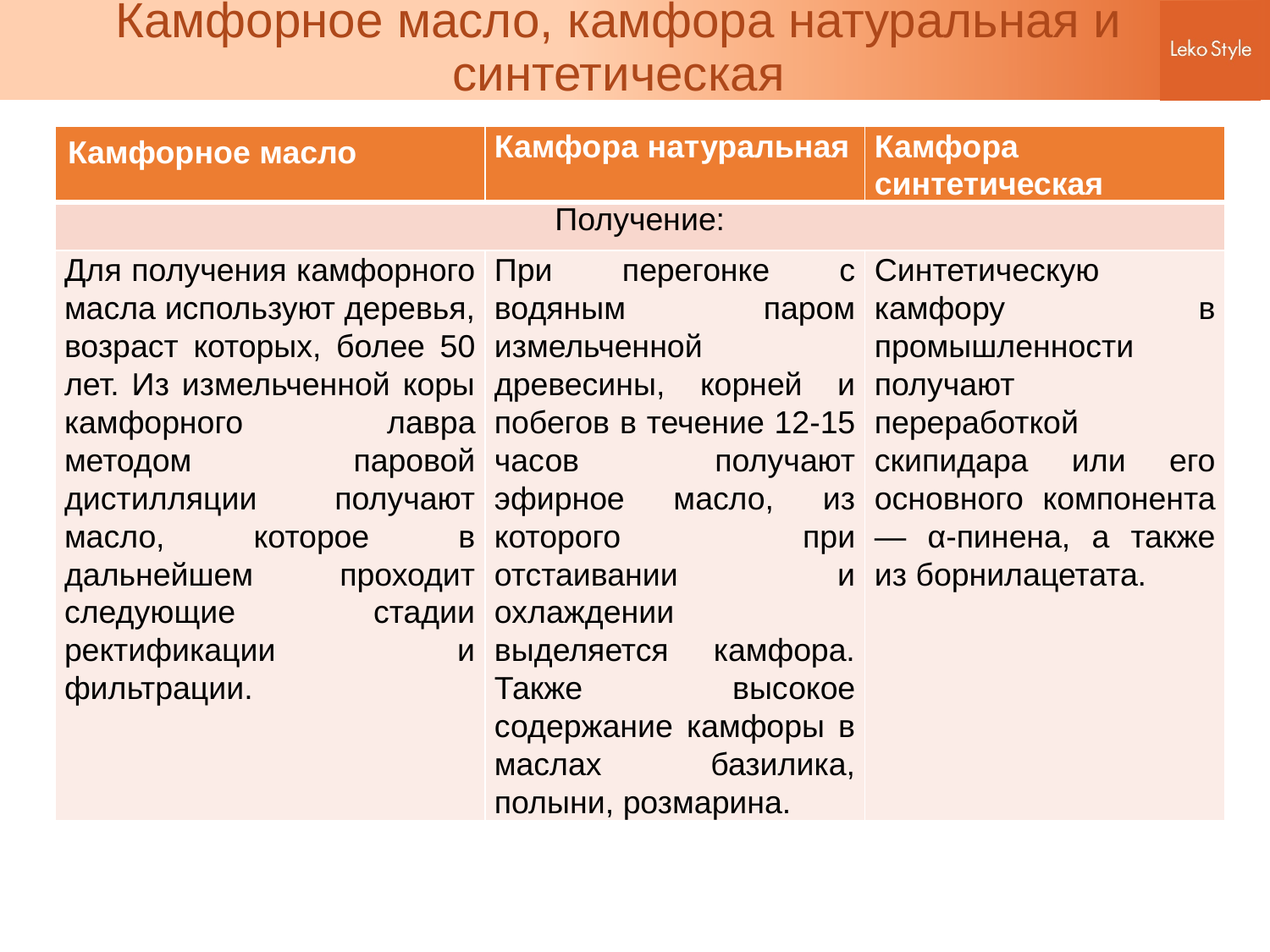

# Камфорное масло, камфора натуральная и синтетическая
| Камфорное масло | Камфора натуральная | Камфора синтетическая |
| --- | --- | --- |
| Получение: |  |  |
| Для получения камфорного масла используют деревья, возраст которых, более 50 лет. Из измельченной коры камфорного лавра методом паровой дистилляции получают масло, которое в дальнейшем проходит следующие стадии ректификации и фильтрации. | При перегонке с водяным паром измельченной древесины, корней и побегов в течение 12-15 часов получают эфирное масло, из которого при отстаивании и охлаждении выделяется камфора. Также высокое содержание камфоры в маслах базилика, полыни, розмарина. | Синтетическую камфору в промышленности получают переработкой скипидара или его основного компонента — α-пинена, а также из борнилацетата. |